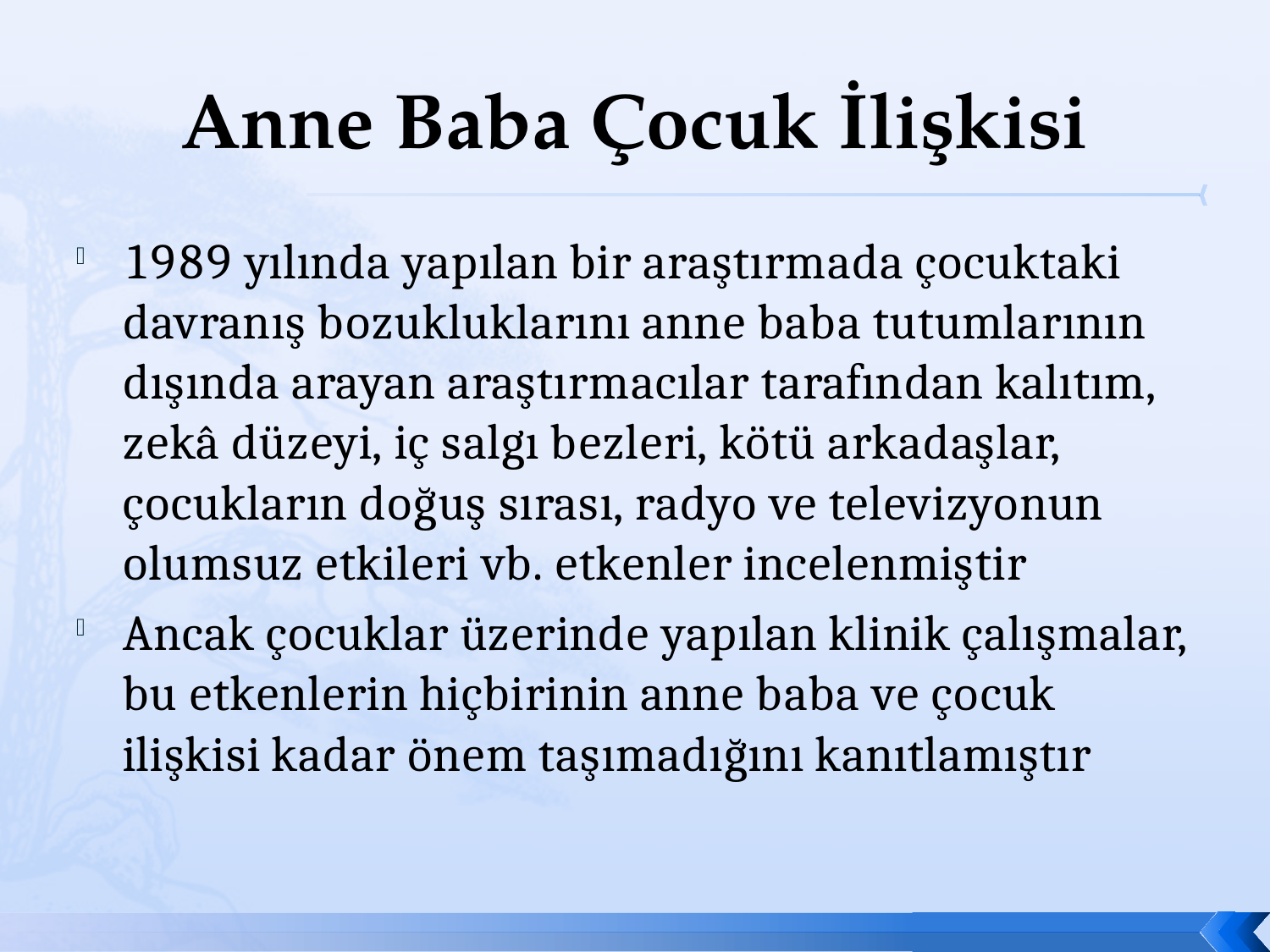

# Anne Baba Çocuk İlişkisi
1989 yılında yapılan bir araştırmada çocuktaki davranış bozukluklarını anne baba tutumlarının dışında arayan araştırmacılar tarafından kalıtım, zekâ düzeyi, iç salgı bezleri, kötü arkadaşlar, çocukların doğuş sırası, radyo ve televizyonun olumsuz etkileri vb. etkenler incelenmiştir
Ancak çocuklar üzerinde yapılan klinik çalışmalar, bu etkenlerin hiçbirinin anne baba ve çocuk ilişkisi kadar önem taşımadığını kanıtlamıştır